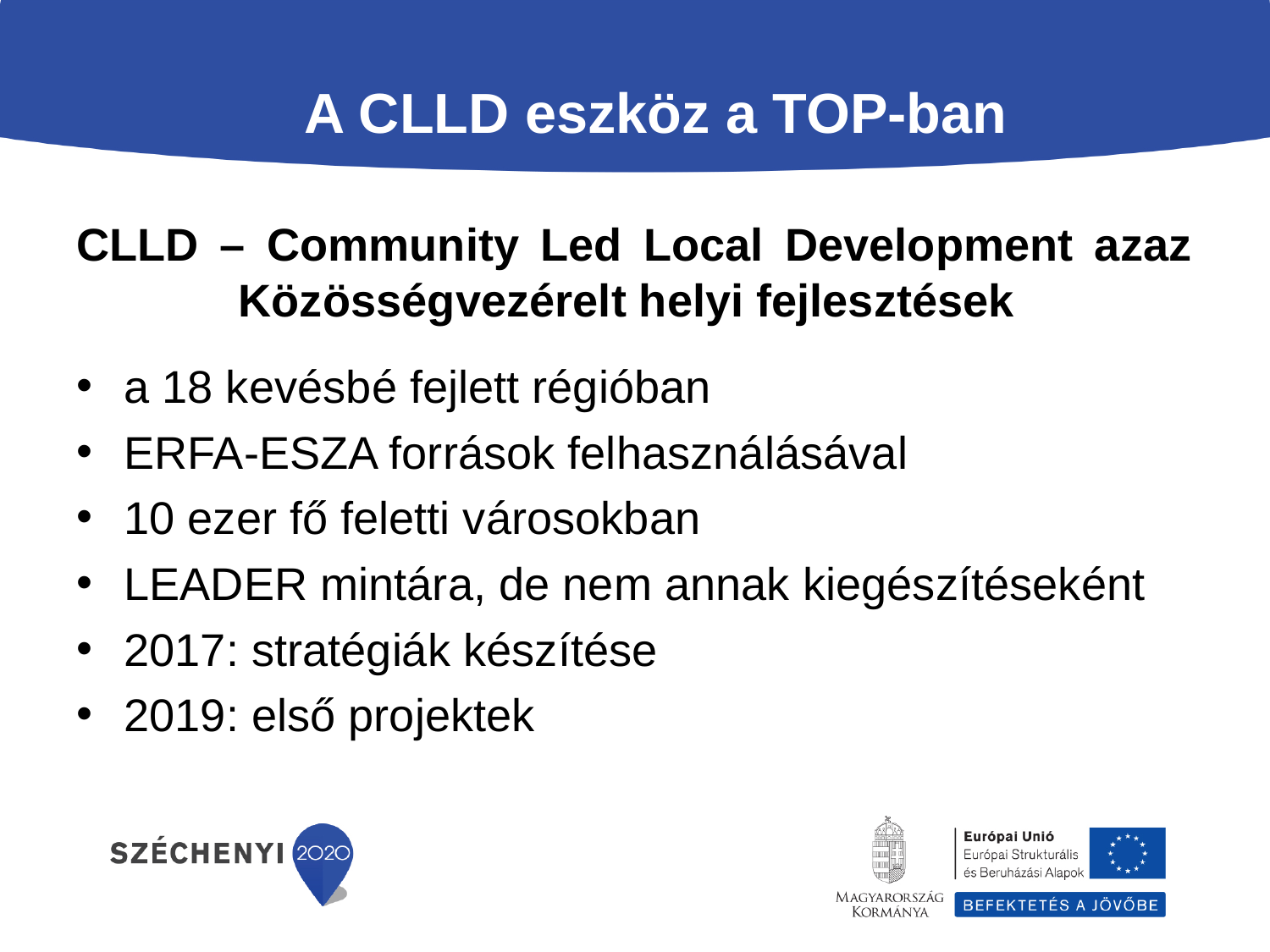

A CLLD eszköz a TOP-ban
CLLD – Community Led Local Development azaz Közösségvezérelt helyi fejlesztések
a 18 kevésbé fejlett régióban
ERFA-ESZA források felhasználásával
10 ezer fő feletti városokban
LEADER mintára, de nem annak kiegészítéseként
2017: stratégiák készítése
2019: első projektek